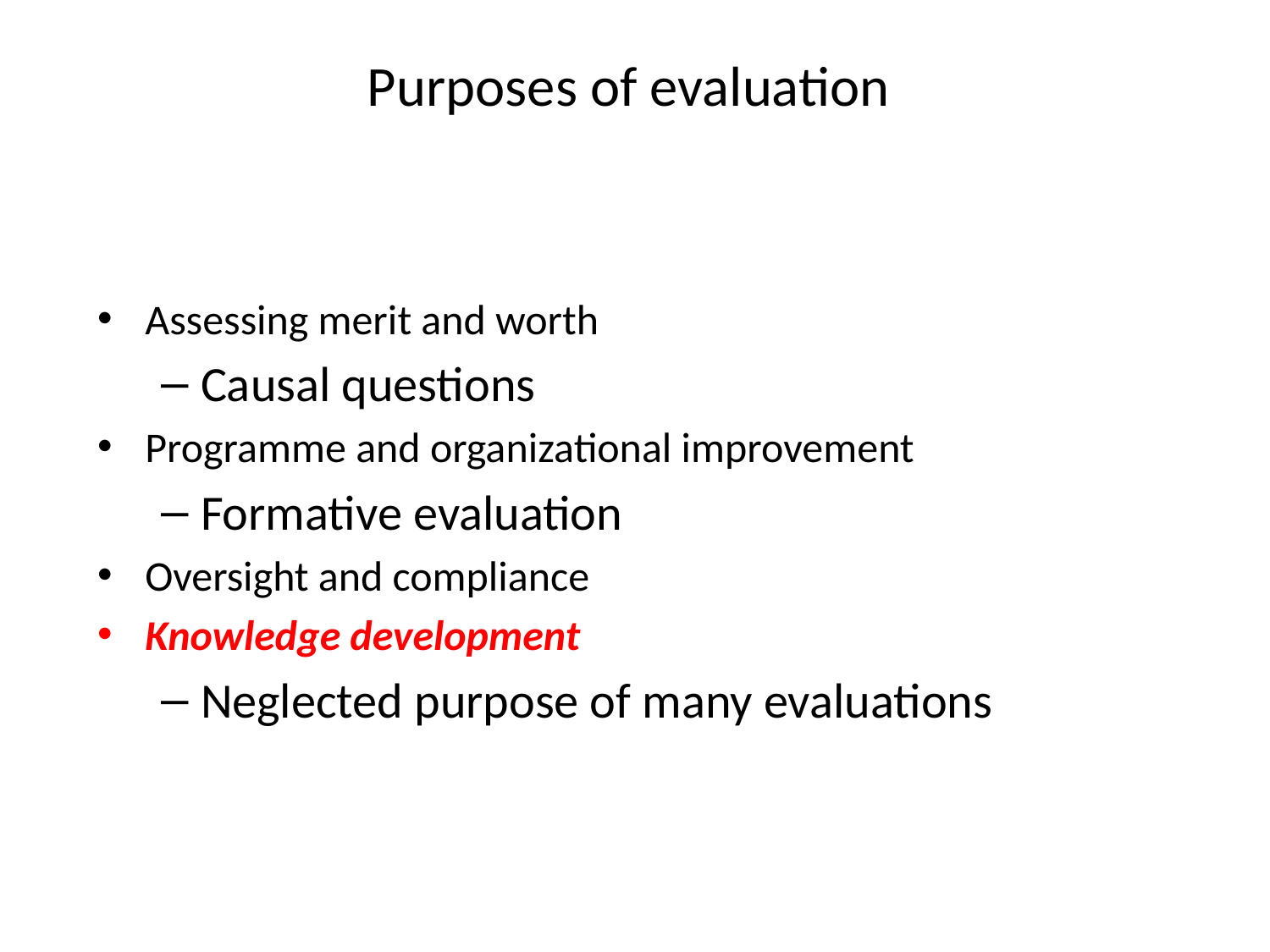

# Purposes of evaluation
Assessing merit and worth
Causal questions
Programme and organizational improvement
Formative evaluation
Oversight and compliance
Knowledge development
Neglected purpose of many evaluations
30